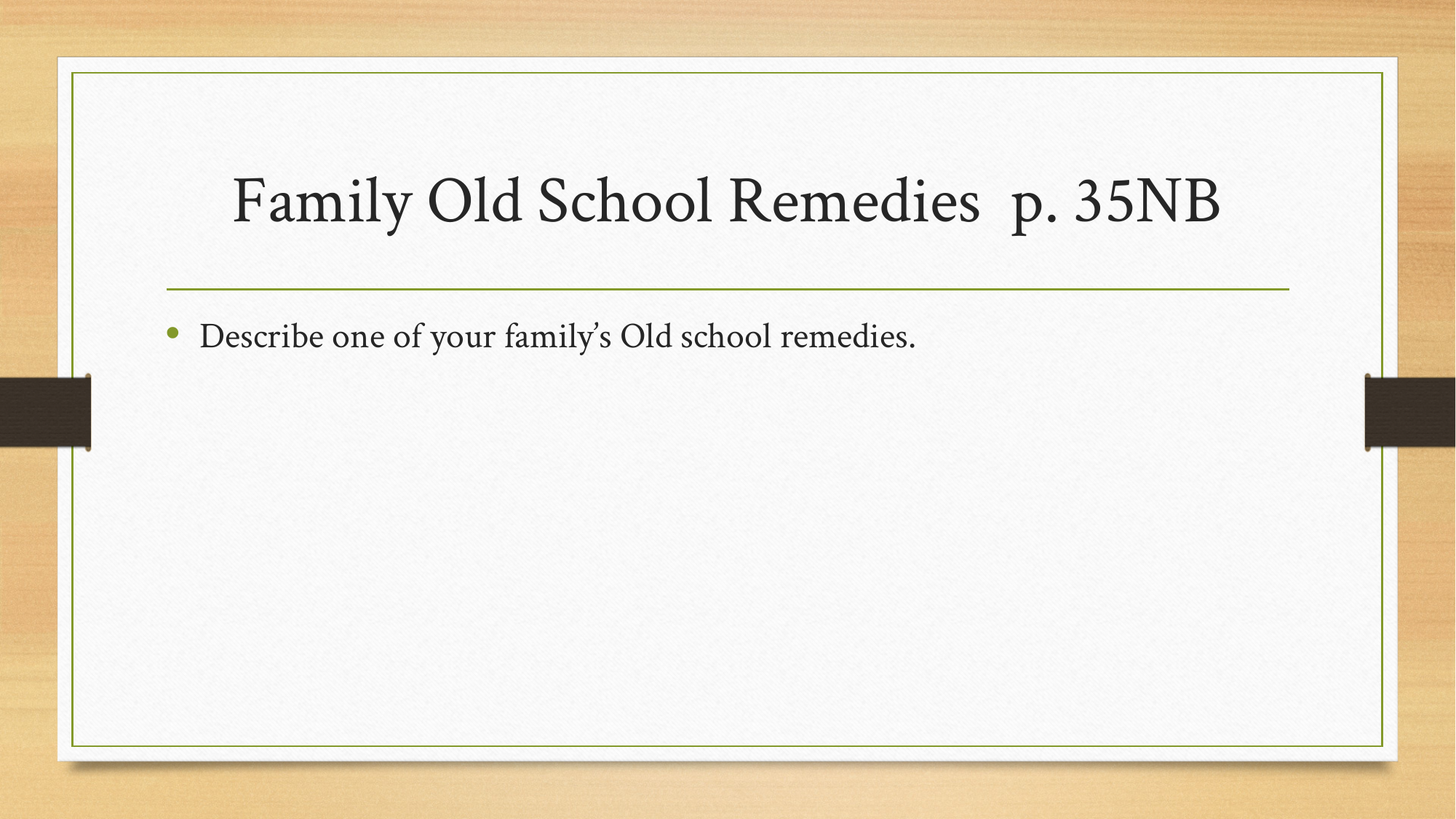

# Family Old School Remedies  p. 35NB
Describe one of your family’s Old school remedies.